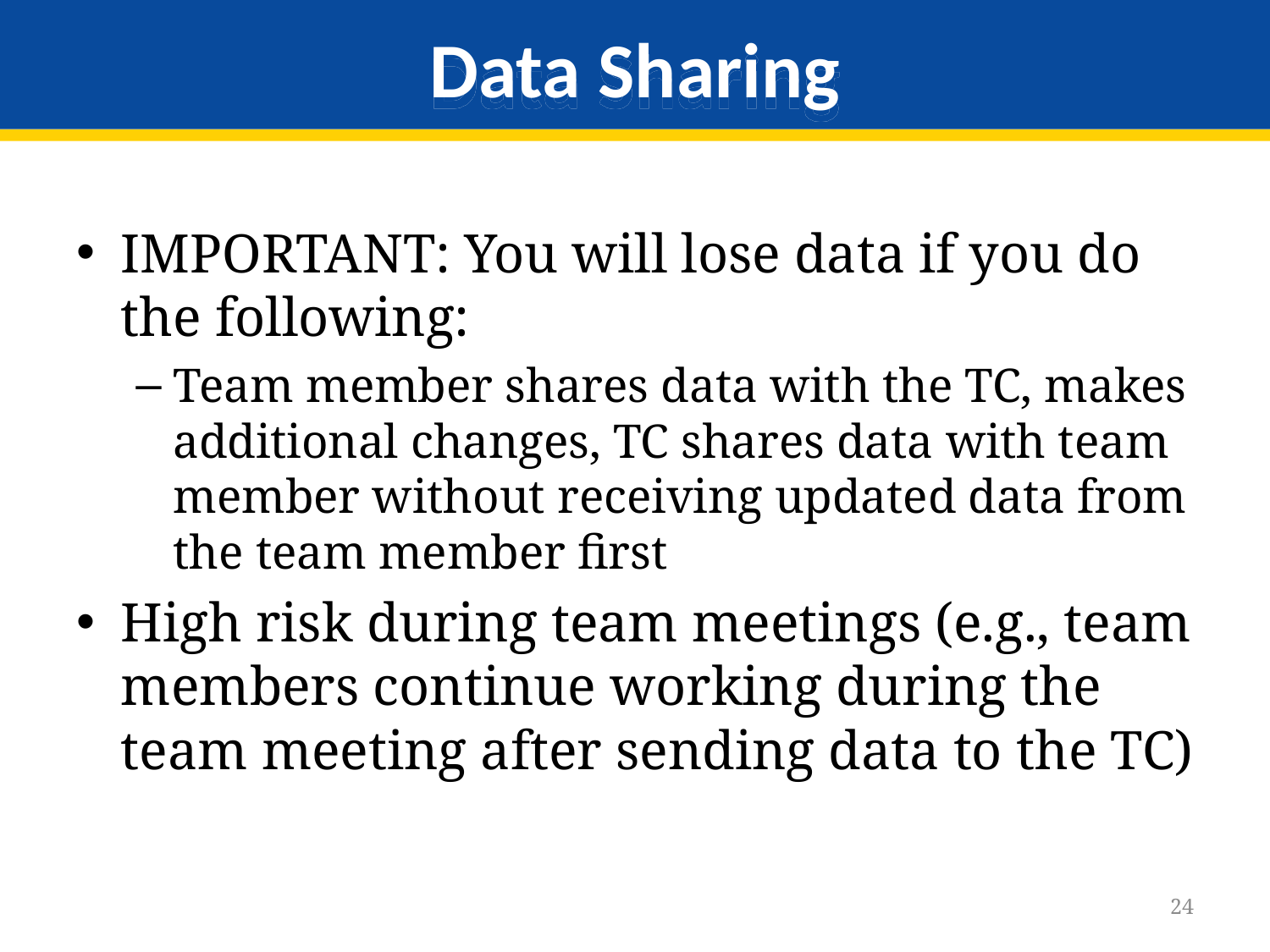

# Data Sharing
IMPORTANT: You will lose data if you do the following:
Team member shares data with the TC, makes additional changes, TC shares data with team member without receiving updated data from the team member first
High risk during team meetings (e.g., team members continue working during the team meeting after sending data to the TC)
24